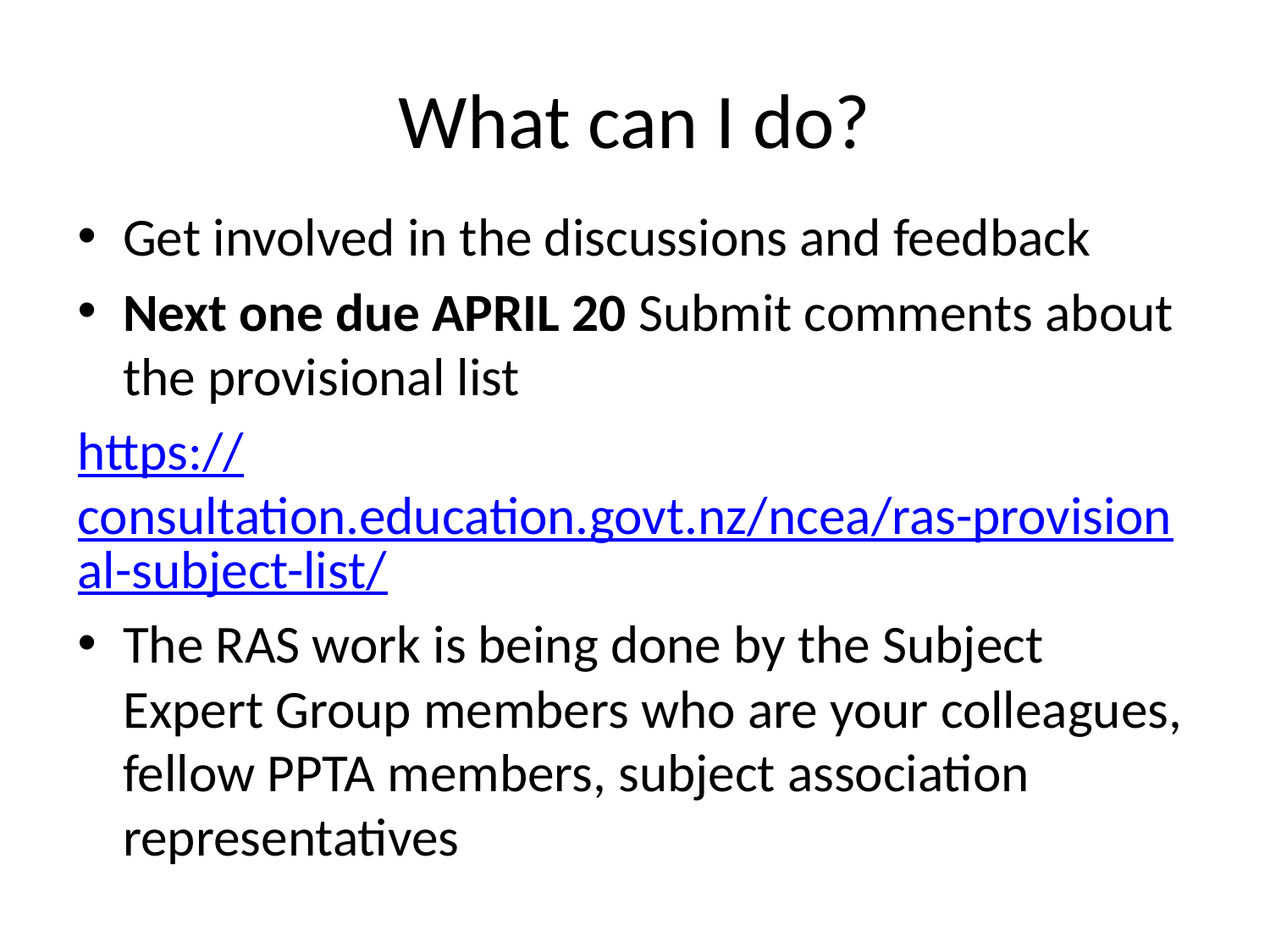

# What can I do?
Get involved in the discussions and feedback
Next one due APRIL 20 Submit comments about the provisional list
https://consultation.education.govt.nz/ncea/ras-provisional-subject-list/
The RAS work is being done by the Subject Expert Group members who are your colleagues, fellow PPTA members, subject association representatives